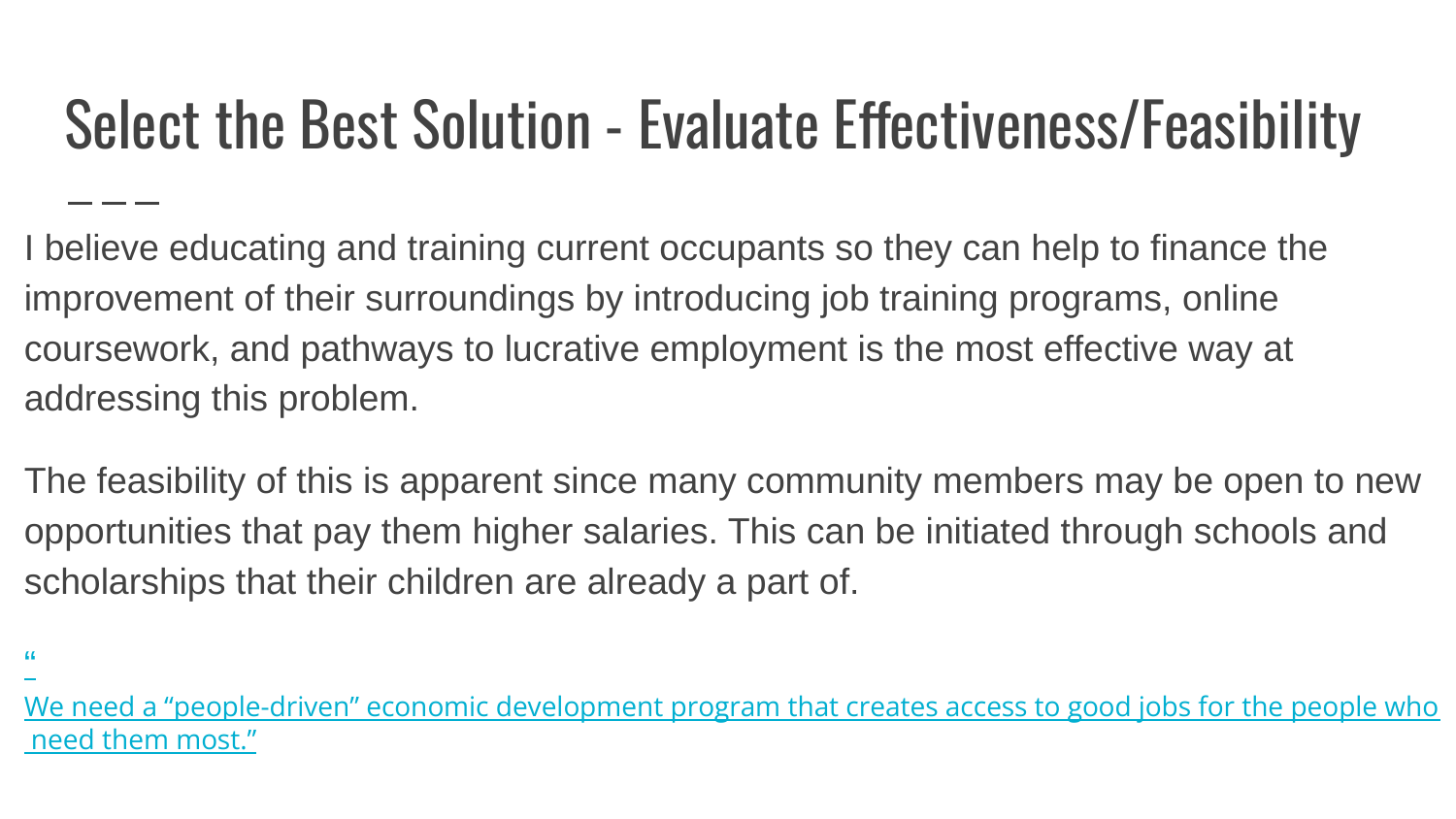

# Select the Best Solution - Evaluate Effectiveness/Feasibility
I believe educating and training current occupants so they can help to finance the improvement of their surroundings by introducing job training programs, online coursework, and pathways to lucrative employment is the most effective way at addressing this problem.
The feasibility of this is apparent since many community members may be open to new opportunities that pay them higher salaries. This can be initiated through schools and scholarships that their children are already a part of.
“We need a “people-driven” economic development program that creates access to good jobs for the people who need them most.”